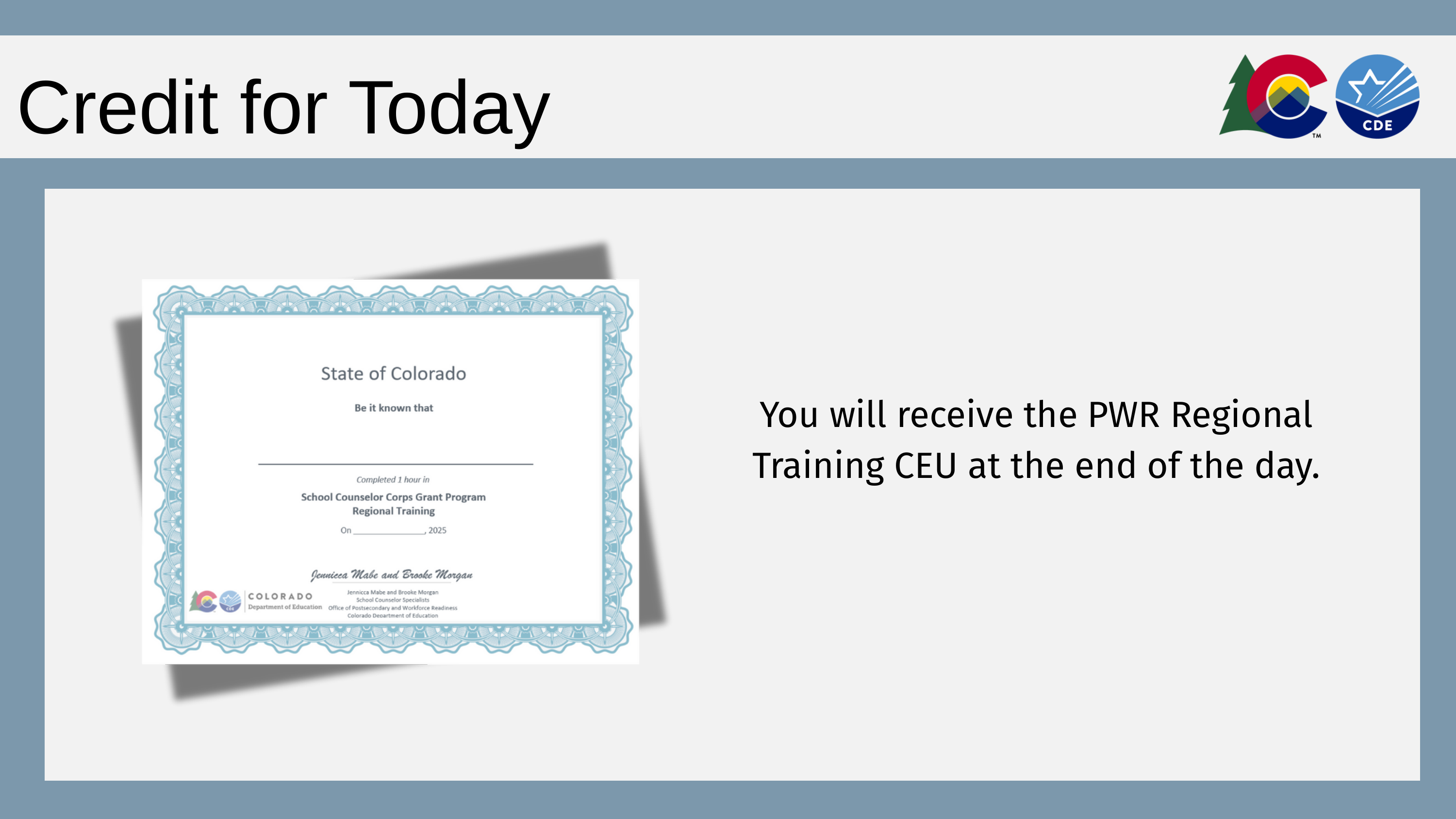

Credit for Today

You will receive the PWR Regional Training CEU at the end of the day.